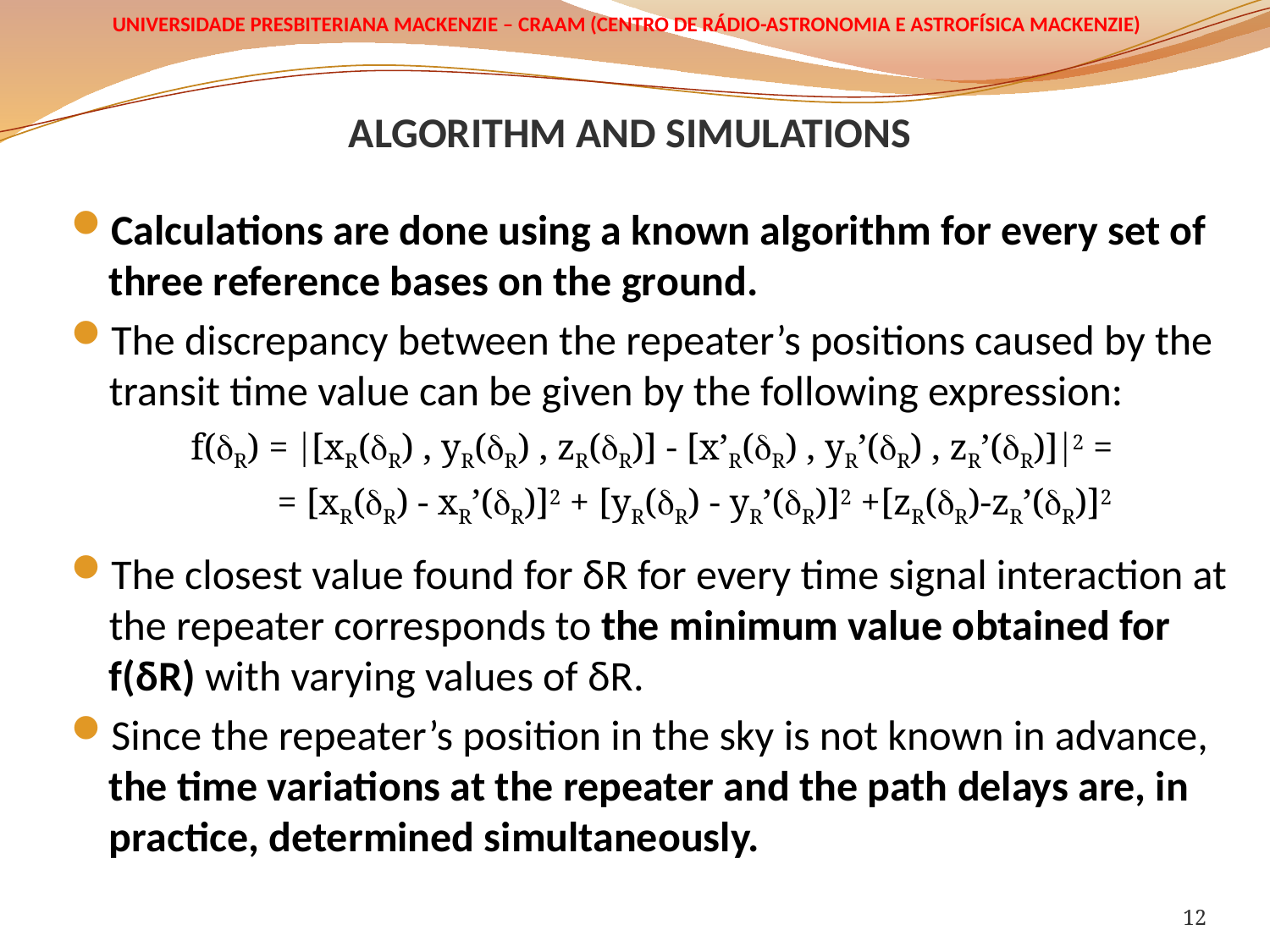

# ALGORITHM AND SIMULATIONS
Calculations are done using a known algorithm for every set of three reference bases on the ground.
The discrepancy between the repeater’s positions caused by the transit time value can be given by the following expression:
f(δR) = |[xR(δR) , yR(δR) , zR(δR)] - [x’R(δR) , yR’(δR) , zR’(δR)]|2 =
          = [xR(δR) - xR’(δR)]2 + [yR(δR) - yR’(δR)]2 +[zR(δR)-zR’(δR)]2
The closest value found for δR for every time signal interaction at the repeater corresponds to the minimum value obtained for f(δR) with varying values of δR.
Since the repeater’s position in the sky is not known in advance, the time variations at the repeater and the path delays are, in practice, determined simultaneously.

12